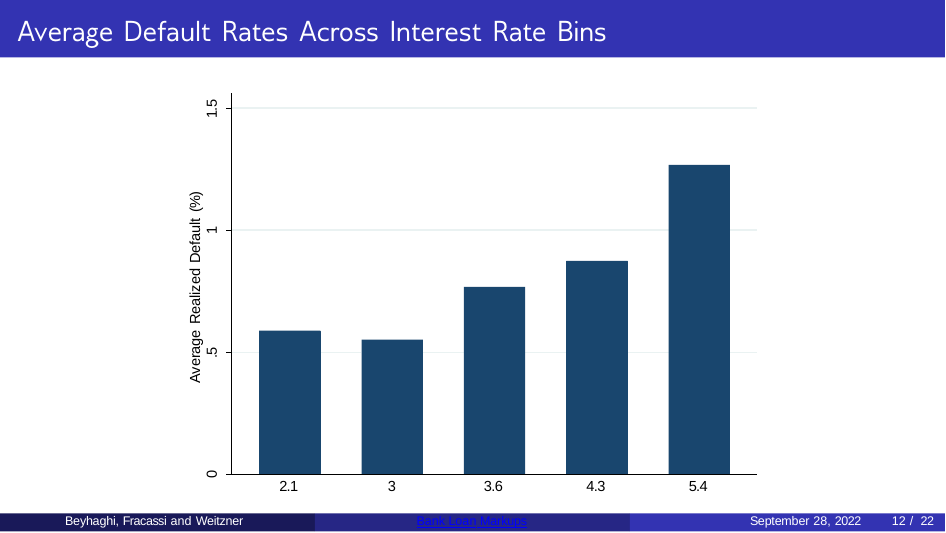

# Average Default Rates Across Interest Rate Bins

1.5
Average Realized Default (%)
1
.5
0
2.1
3
3.6
4.3
5.4
Beyhaghi, Fracassi and Weitzner
Bank Loan Markups
September 28, 2022
12 / 22